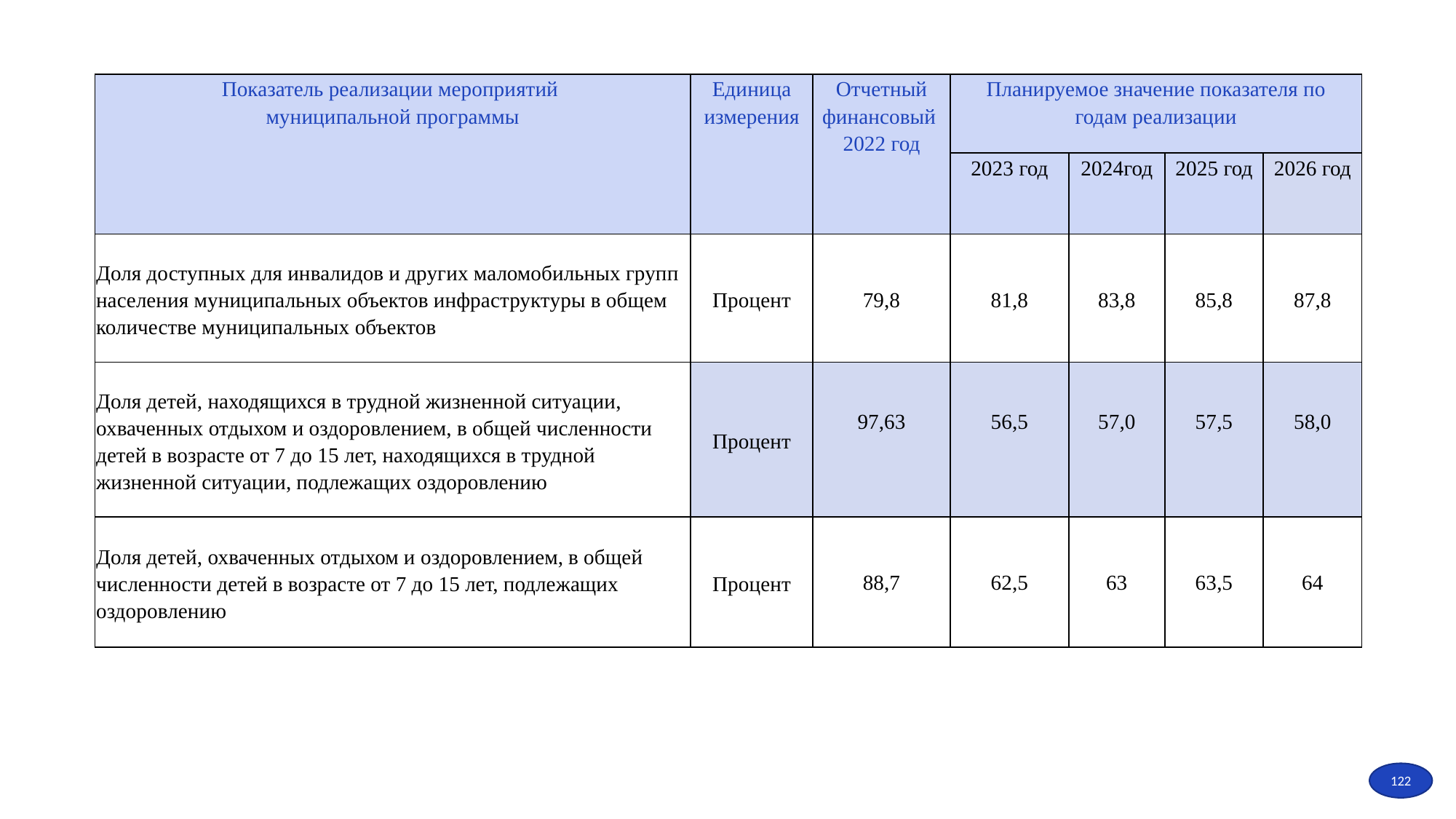

| Показатель реализации мероприятий муниципальной программы | Единица измерения | Отчетный финансовый 2022 год | Планируемое значение показателя по годам реализации |  |  |  |
| --- | --- | --- | --- | --- | --- | --- |
|  |  |  | 2023 год | 2024год | 2025 год | 2026 год |
| Доля доступных для инвалидов и других маломобильных групп населения муниципальных объектов инфраструктуры в общем количестве муниципальных объектов | Процент | 79,8 | 81,8 | 83,8 | 85,8 | 87,8 |
| Доля детей, находящихся в трудной жизненной ситуации, охваченных отдыхом и оздоровлением, в общей численности детей в возрасте от 7 до 15 лет, находящихся в трудной жизненной ситуации, подлежащих оздоровлению | Процент | 97,63 | 56,5 | 57,0 | 57,5 | 58,0 |
| Доля детей, охваченных отдыхом и оздоровлением, в общей численности детей в возрасте от 7 до 15 лет, подлежащих оздоровлению | Процент | 88,7 | 62,5 | 63 | 63,5 | 64 |
122